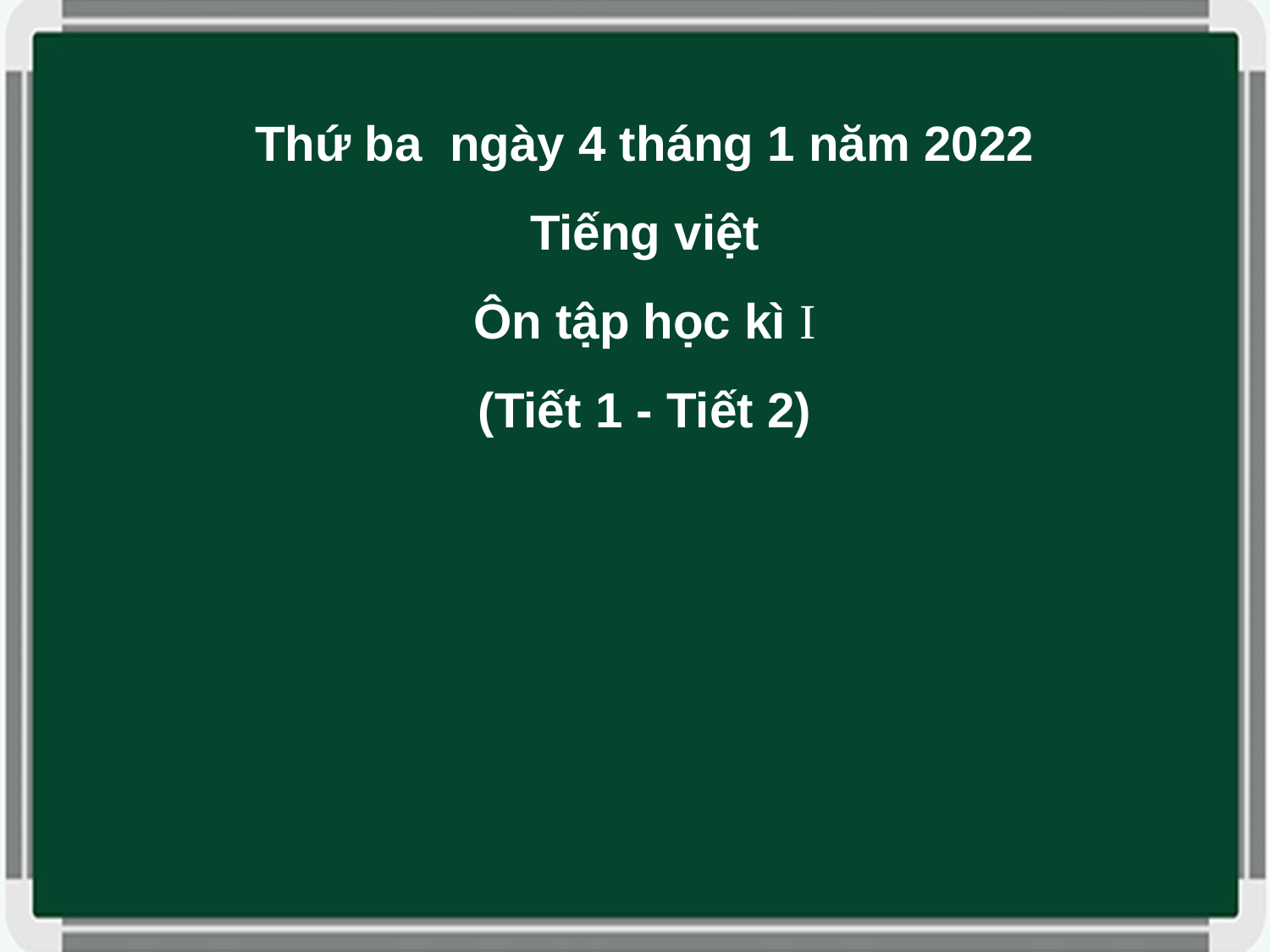

Thứ ba  ngày 4 tháng 1 năm 2022
Tiếng việt
Ôn tập học kì I
(Tiết 1 - Tiết 2)